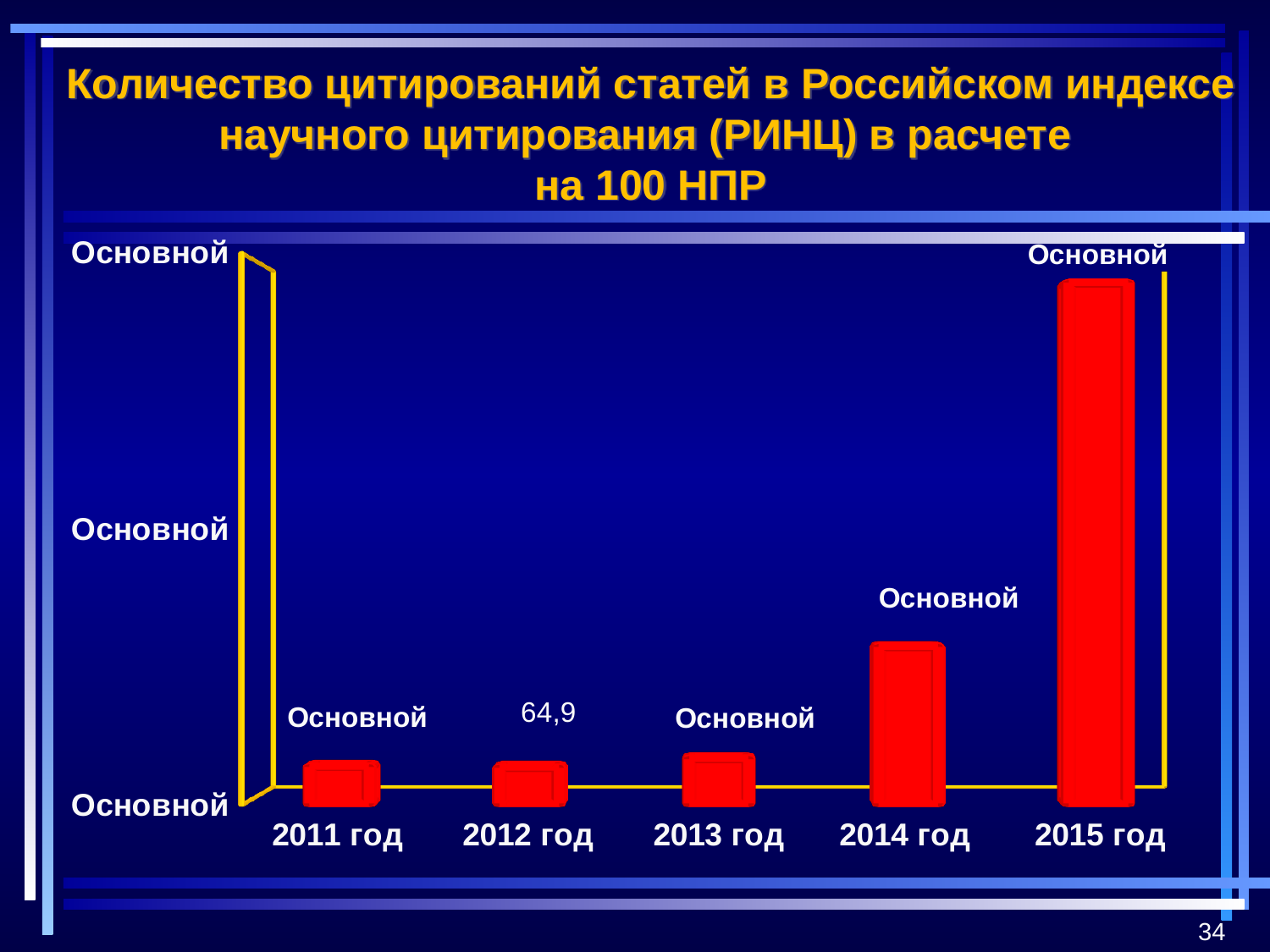

Количество цитирований статей в Российском индексе научного цитирования (РИНЦ) в расчете
на 100 НПР

[unsupported chart]

34